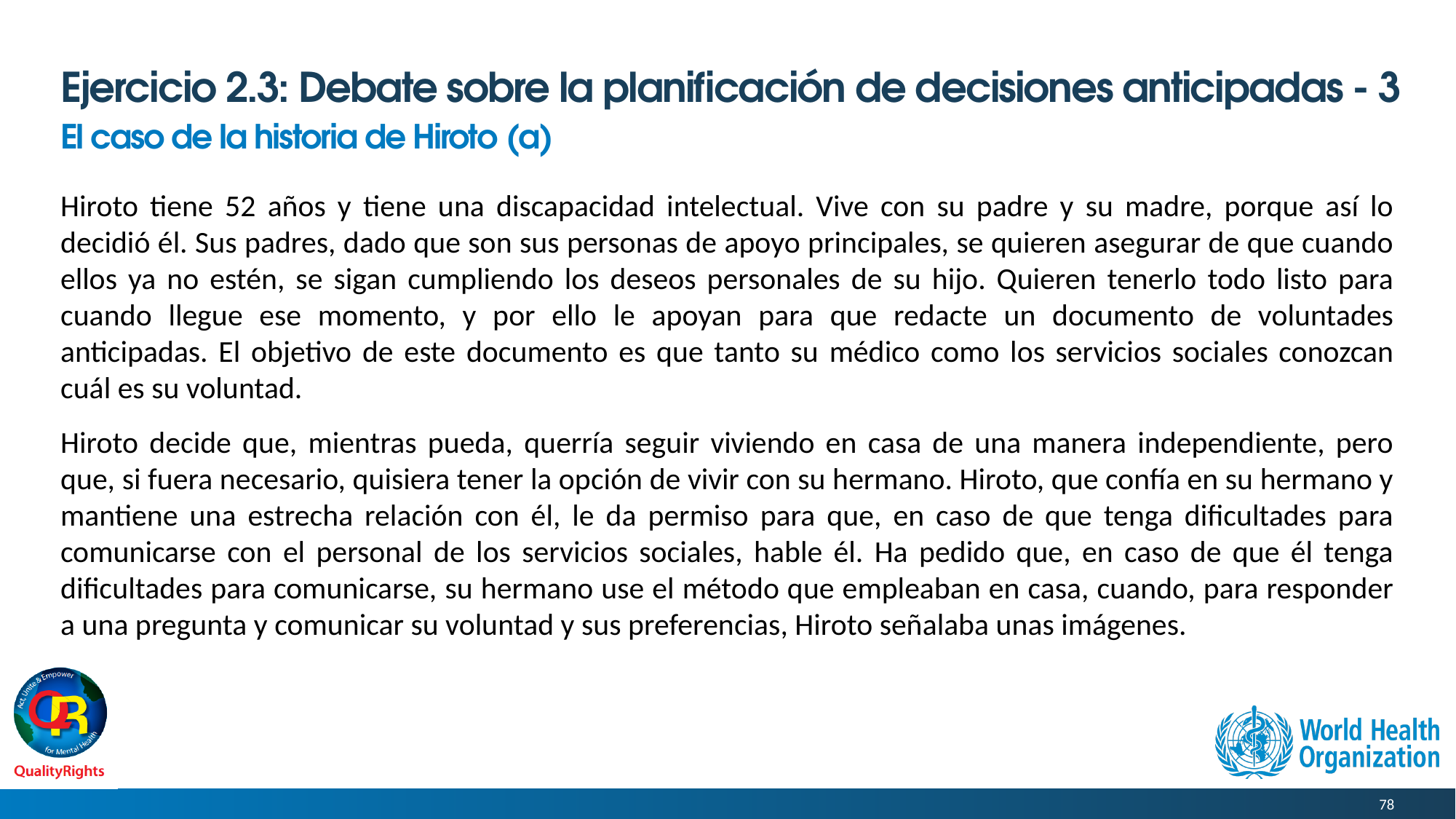

# Ejercicio 2.3: Debate sobre la planificación de decisiones anticipadas - 3
El caso de la historia de Hiroto (a)
Hiroto tiene 52 años y tiene una discapacidad intelectual. Vive con su padre y su madre, porque así lo decidió él. Sus padres, dado que son sus personas de apoyo principales, se quieren asegurar de que cuando ellos ya no estén, se sigan cumpliendo los deseos personales de su hijo. Quieren tenerlo todo listo para cuando llegue ese momento, y por ello le apoyan para que redacte un documento de voluntades anticipadas. El objetivo de este documento es que tanto su médico como los servicios sociales conozcan cuál es su voluntad.
Hiroto decide que, mientras pueda, querría seguir viviendo en casa de una manera independiente, pero que, si fuera necesario, quisiera tener la opción de vivir con su hermano. Hiroto, que confía en su hermano y mantiene una estrecha relación con él, le da permiso para que, en caso de que tenga dificultades para comunicarse con el personal de los servicios sociales, hable él. Ha pedido que, en caso de que él tenga dificultades para comunicarse, su hermano use el método que empleaban en casa, cuando, para responder a una pregunta y comunicar su voluntad y sus preferencias, Hiroto señalaba unas imágenes.

78